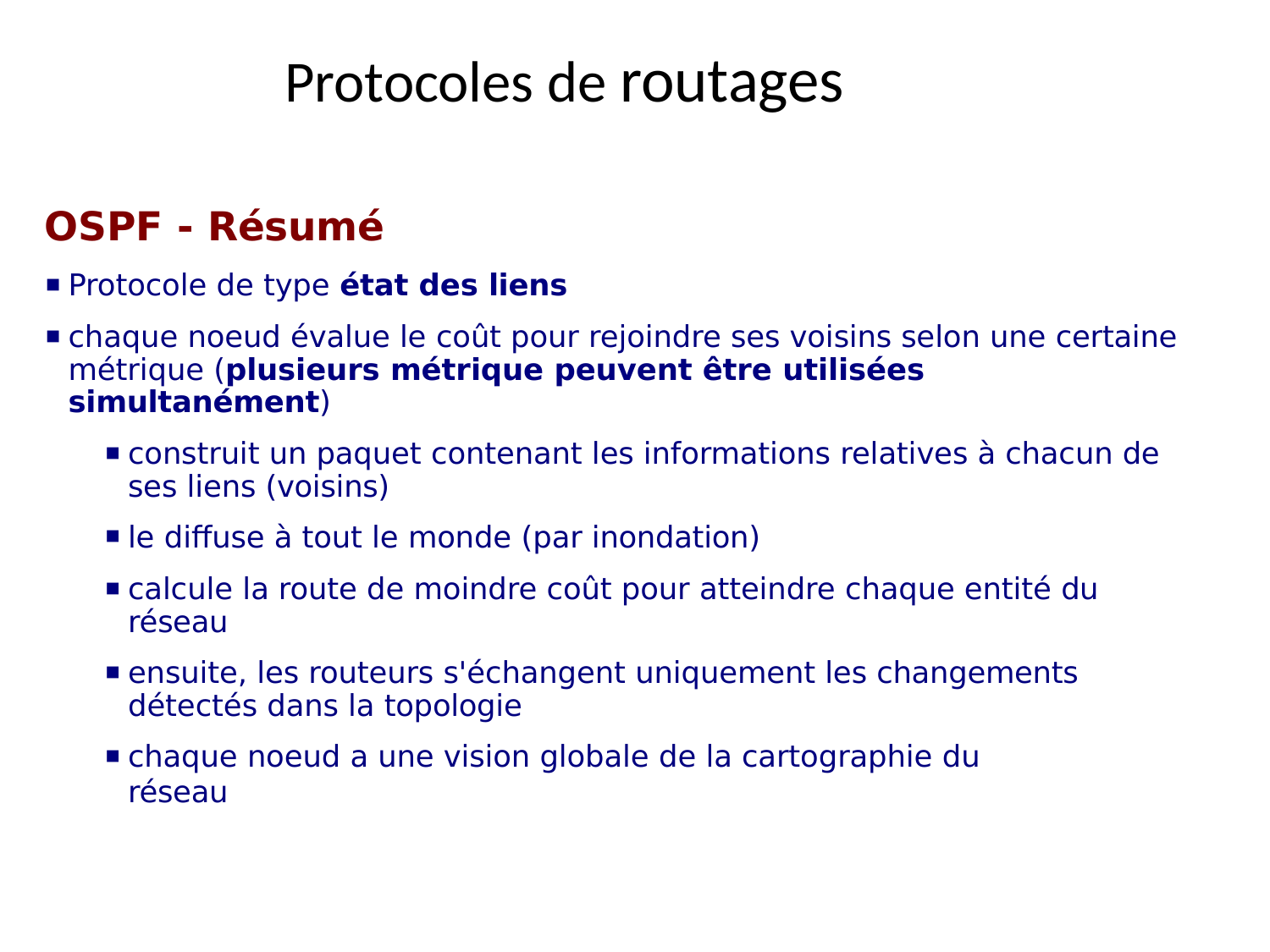

# Protocoles de routages
OSPF - Résumé
Protocole de type état des liens
chaque noeud évalue le coût pour rejoindre ses voisins selon une certaine métrique (plusieurs métrique peuvent être utilisées simultanément)
construit un paquet contenant les informations relatives à chacun de ses liens (voisins)
le diffuse à tout le monde (par inondation)
calcule la route de moindre coût pour atteindre chaque entité du réseau
ensuite, les routeurs s'échangent uniquement les changements détectés dans la topologie
chaque noeud a une vision globale de la cartographie du réseau